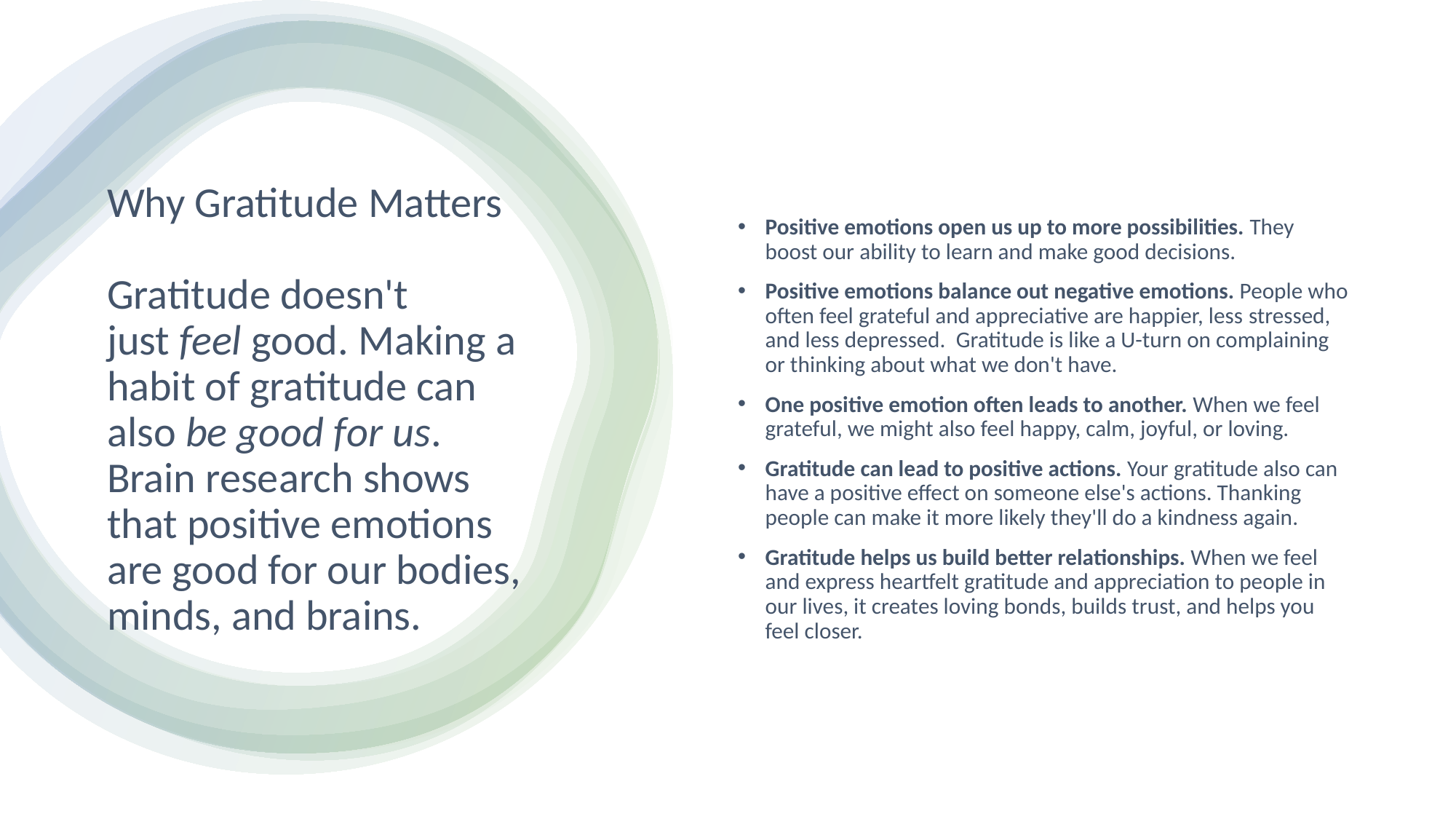

Positive emotions open us up to more possibilities. They boost our ability to learn and make good decisions.
Positive emotions balance out negative emotions. People who often feel grateful and appreciative are happier, less stressed, and less depressed.  Gratitude is like a U-turn on complaining or thinking about what we don't have.
One positive emotion often leads to another. When we feel grateful, we might also feel happy, calm, joyful, or loving.
Gratitude can lead to positive actions. Your gratitude also can have a positive effect on someone else's actions. Thanking people can make it more likely they'll do a kindness again.
Gratitude helps us build better relationships. When we feel and express heartfelt gratitude and appreciation to people in our lives, it creates loving bonds, builds trust, and helps you feel closer.

# Why Gratitude Matters Gratitude doesn't just feel good. Making a habit of gratitude can also be good for us.  Brain research shows that positive emotions are good for our bodies, minds, and brains.